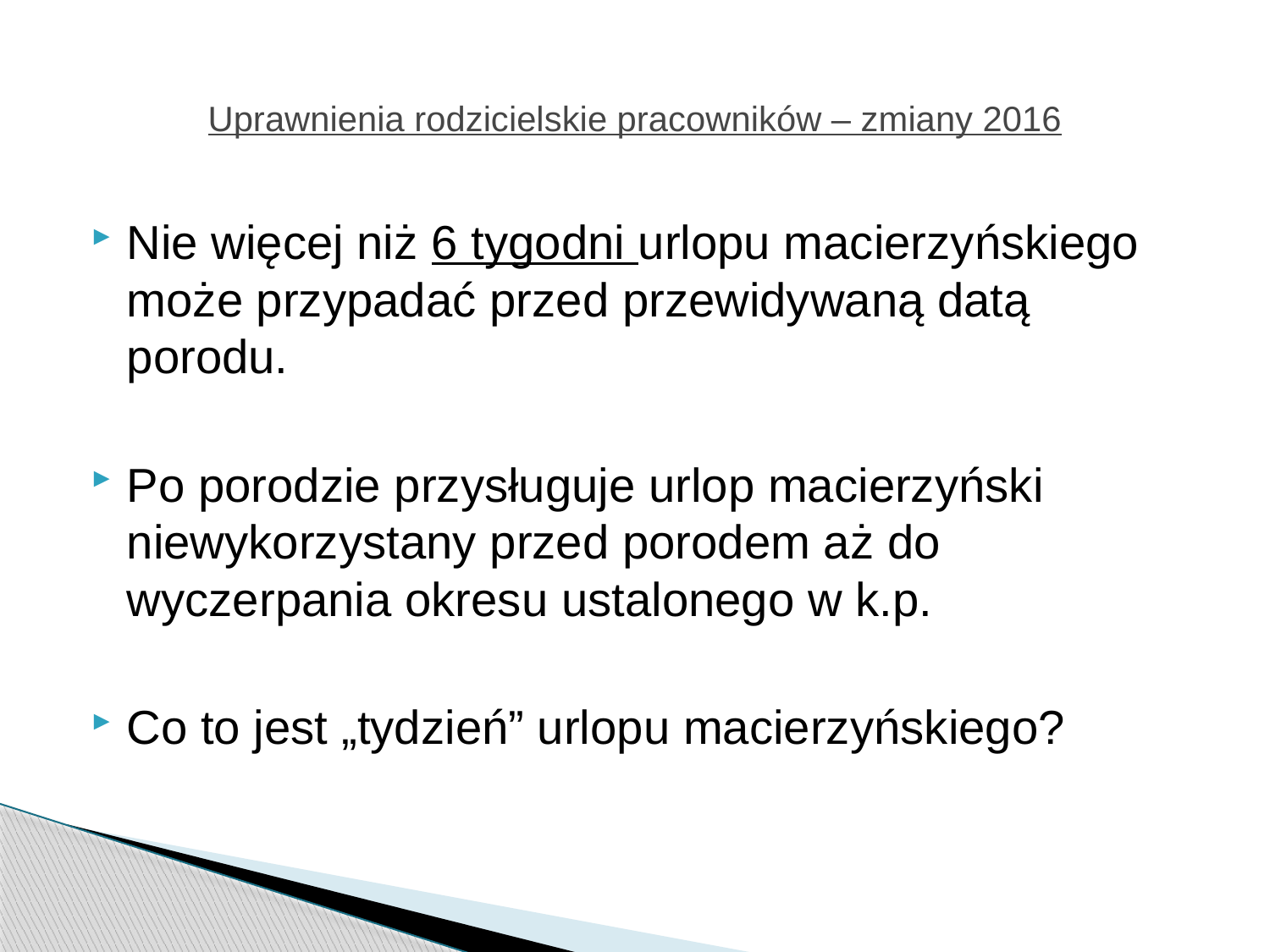

# Uprawnienia rodzicielskie pracowników – zmiany 2016
Nie więcej niż 6 tygodni urlopu macierzyńskiego może przypadać przed przewidywaną datą porodu.

Po porodzie przysługuje urlop macierzyński niewykorzystany przed porodem aż do wyczerpania okresu ustalonego w k.p.

Co to jest „tydzień” urlopu macierzyńskiego?